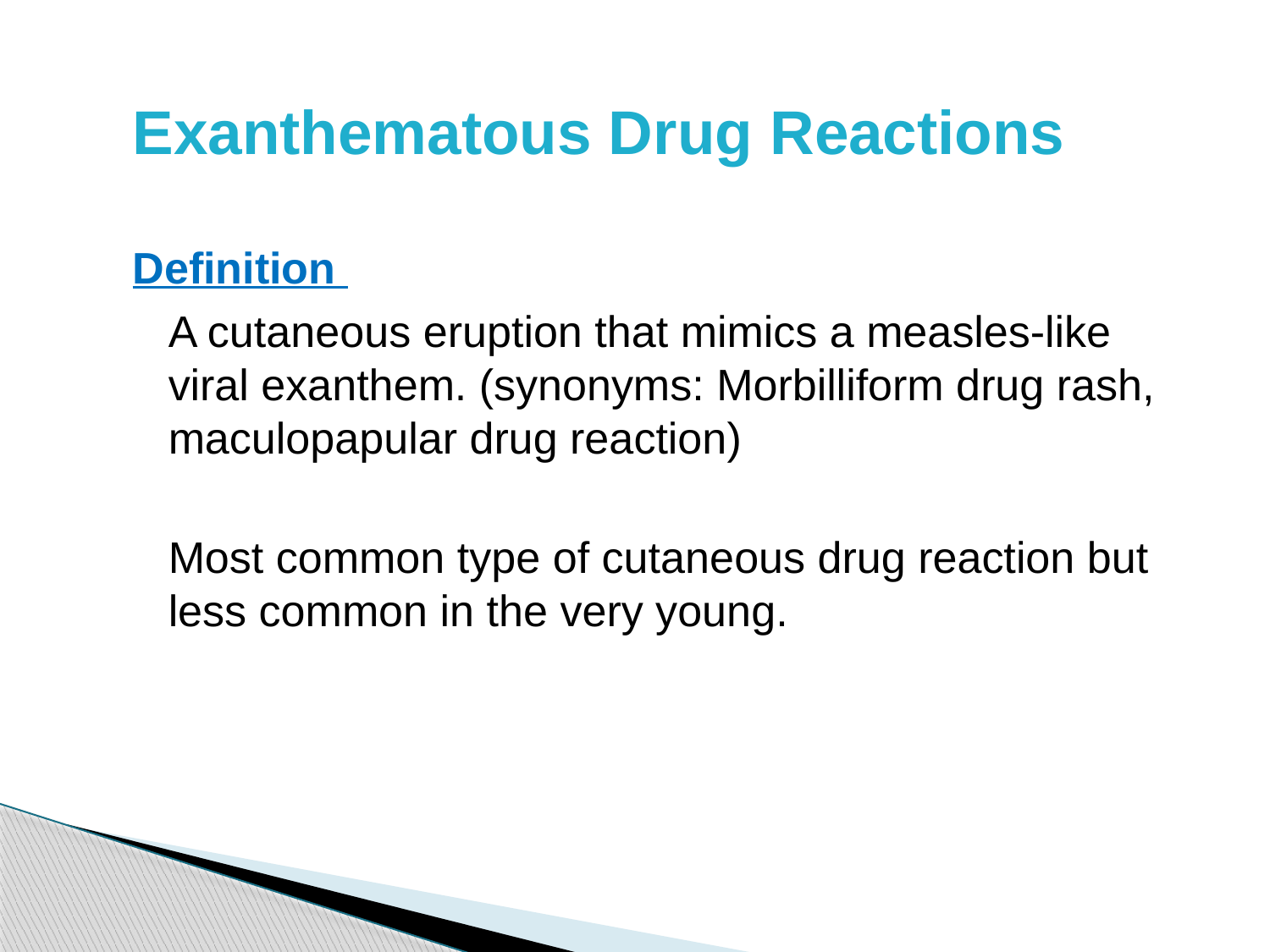

Exanthematous Drug Reactions

Definition
	A cutaneous eruption that mimics a measles-like viral exanthem. (synonyms: Morbilliform drug rash, maculopapular drug reaction)

	Most common type of cutaneous drug reaction but less common in the very young.